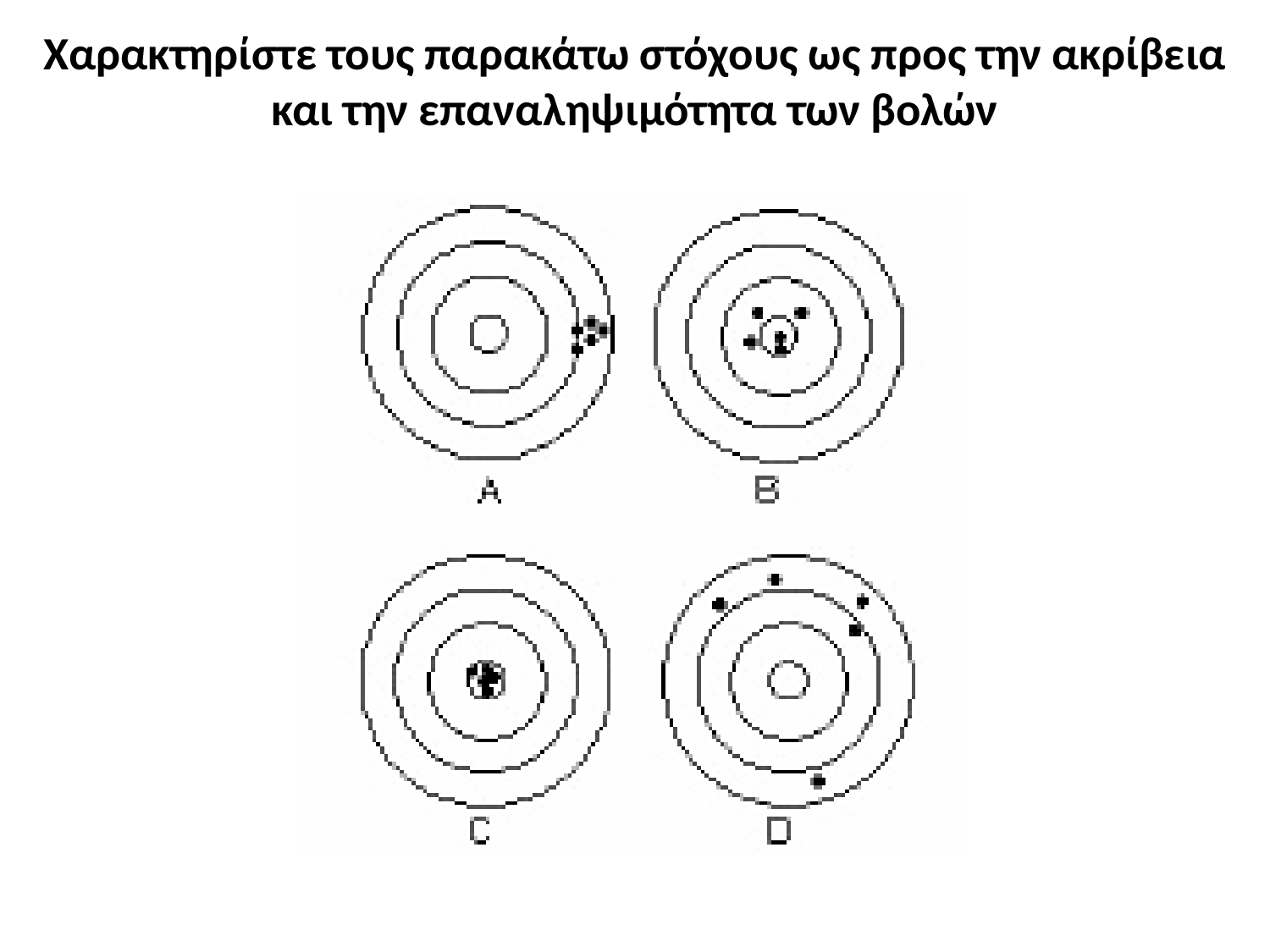

# Χαρακτηρίστε τους παρακάτω στόχους ως προς την ακρίβεια και την επαναληψιμότητα των βολών

Ενεργειακή Τεχνολογία